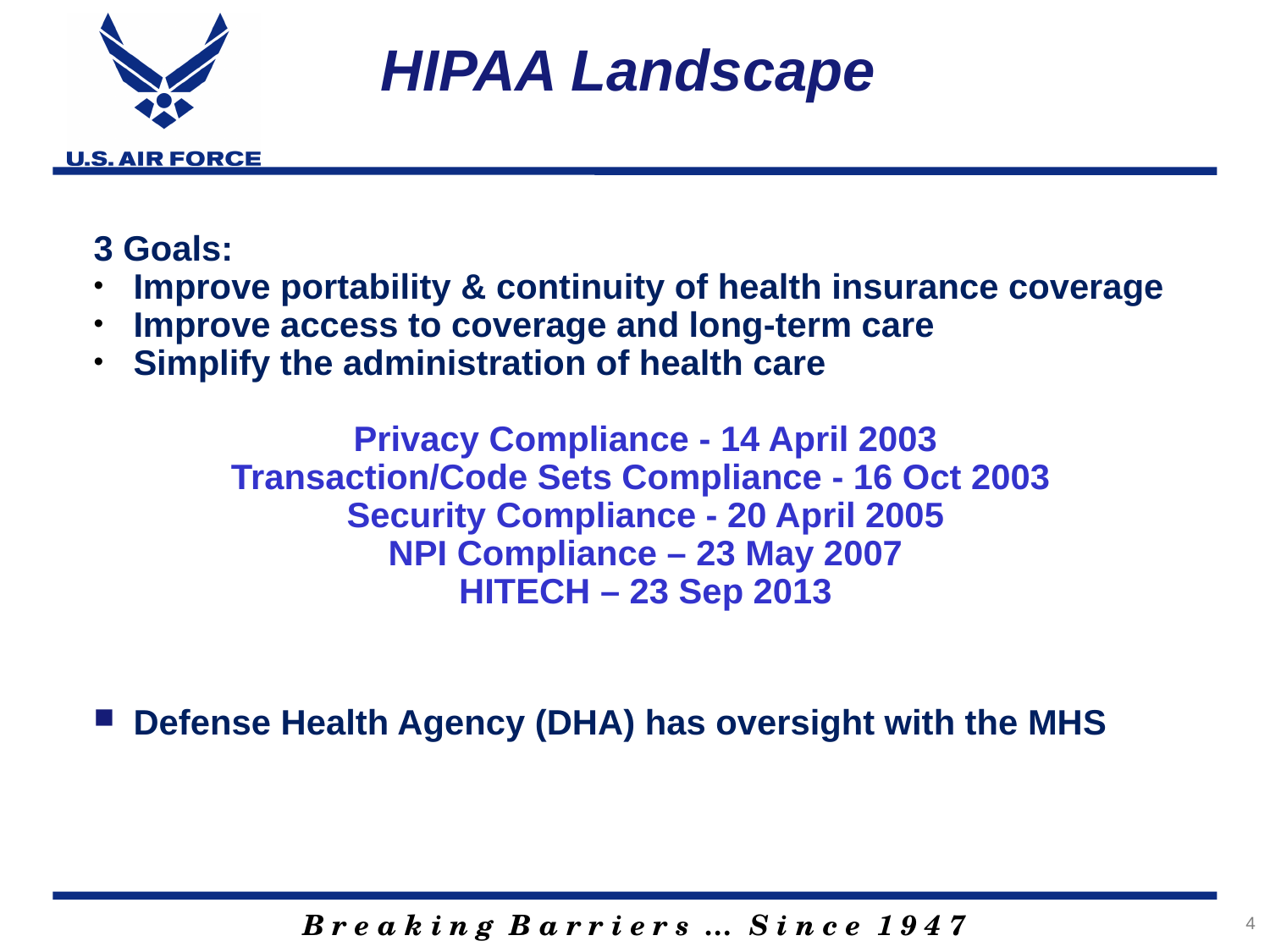

# HIPAA Landscape

3 Goals:
Improve portability & continuity of health insurance coverage
Improve access to coverage and long-term care
Simplify the administration of health care

Privacy Compliance - 14 April 2003
Transaction/Code Sets Compliance - 16 Oct 2003
Security Compliance - 20 April 2005
NPI Compliance – 23 May 2007
HITECH – 23 Sep 2013

Defense Health Agency (DHA) has oversight with the MHS
4